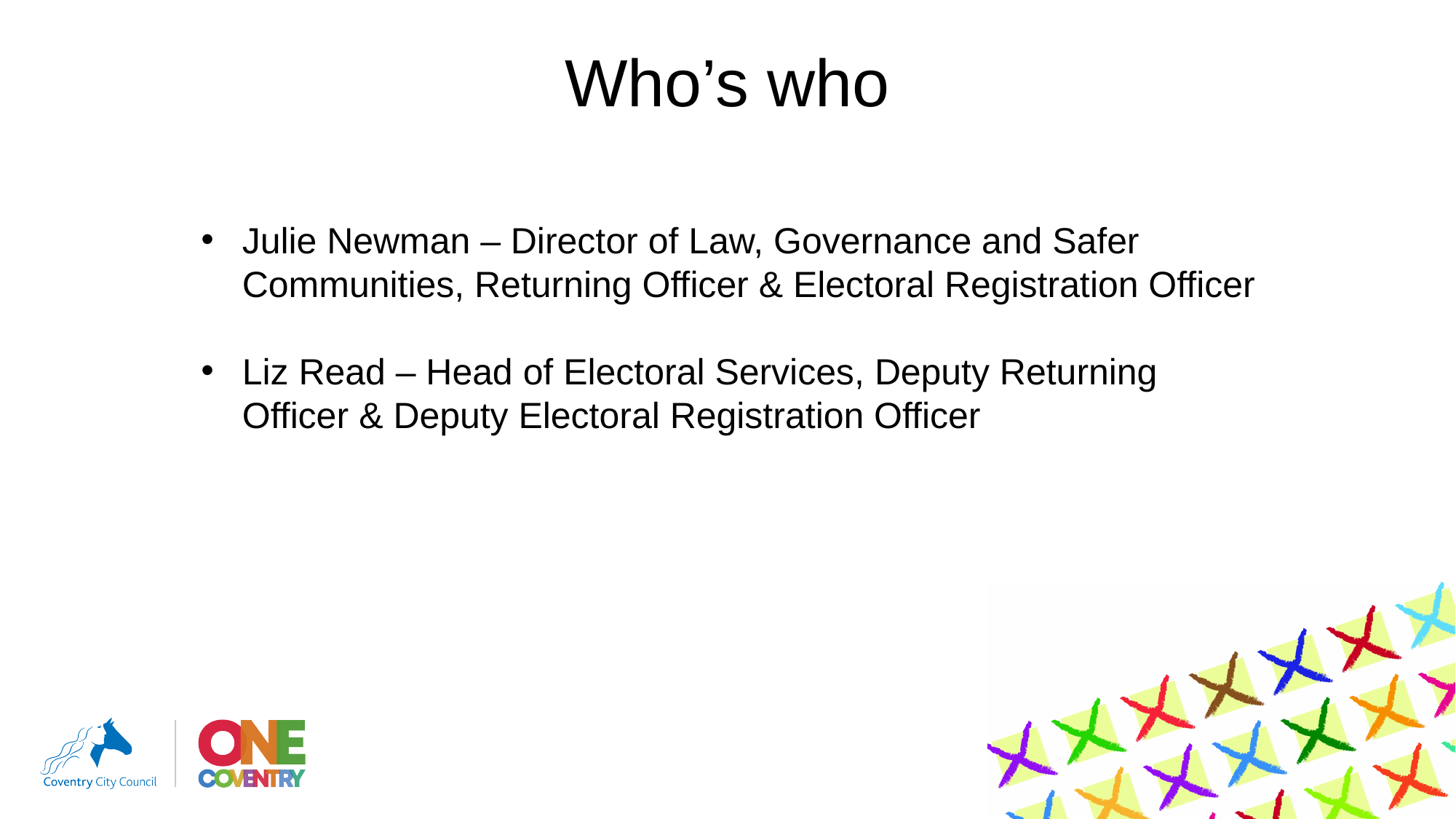

# Who’s who
Julie Newman – Director of Law, Governance and Safer Communities, Returning Officer & Electoral Registration Officer​

Liz Read – Head of Electoral Services, Deputy Returning Officer​ & Deputy Electoral Registration Officer